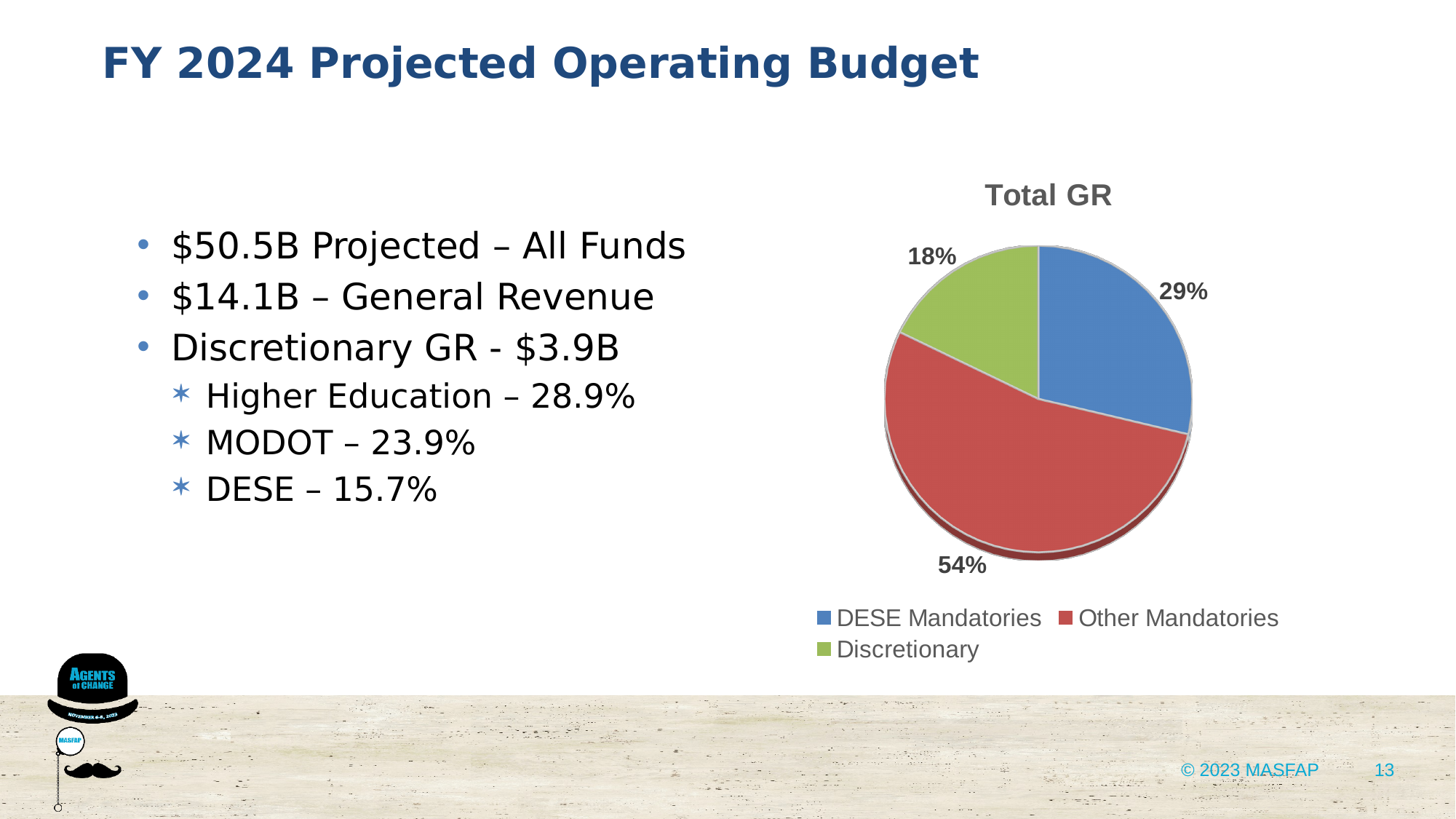

FY 2024 Projected Operating Budget

[unsupported chart]

$50.5B Projected – All Funds
$14.1B – General Revenue
Discretionary GR - $3.9B
Higher Education – 28.9%
MODOT – 23.9%
DESE – 15.7%
13
© 2023 MASFAP